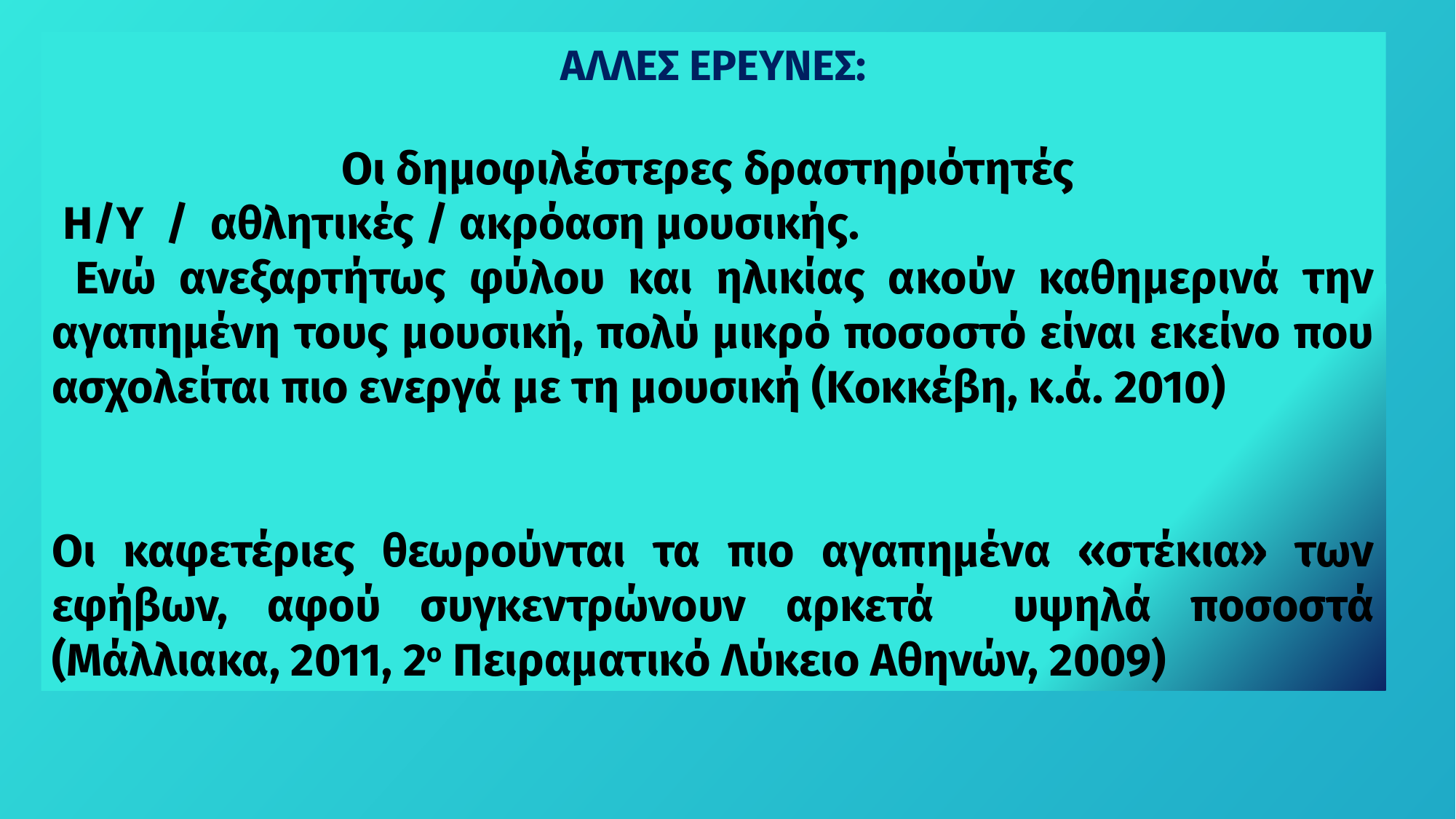

ΑΛΛΕΣ ΕΡΕΥΝΕΣ:

Οι δημοφιλέστερες δραστηριότητές
 Η/Υ  /  αθλητικές / ακρόαση μουσικής.
 Ενώ ανεξαρτήτως φύλου και ηλικίας ακούν καθημερινά την αγαπημένη τους μουσική, πολύ μικρό ποσοστό είναι εκείνο που ασχολείται πιο ενεργά με τη μουσική (Κοκκέβη, κ.ά. 2010)

Οι καφετέριες θεωρούνται τα πιο αγαπημένα «στέκια» των εφήβων, αφού συγκεντρώνουν αρκετά  υψηλά ποσοστά (Μάλλιακα, 2011, 2ο Πειραματικό Λύκειο Αθηνών, 2009)